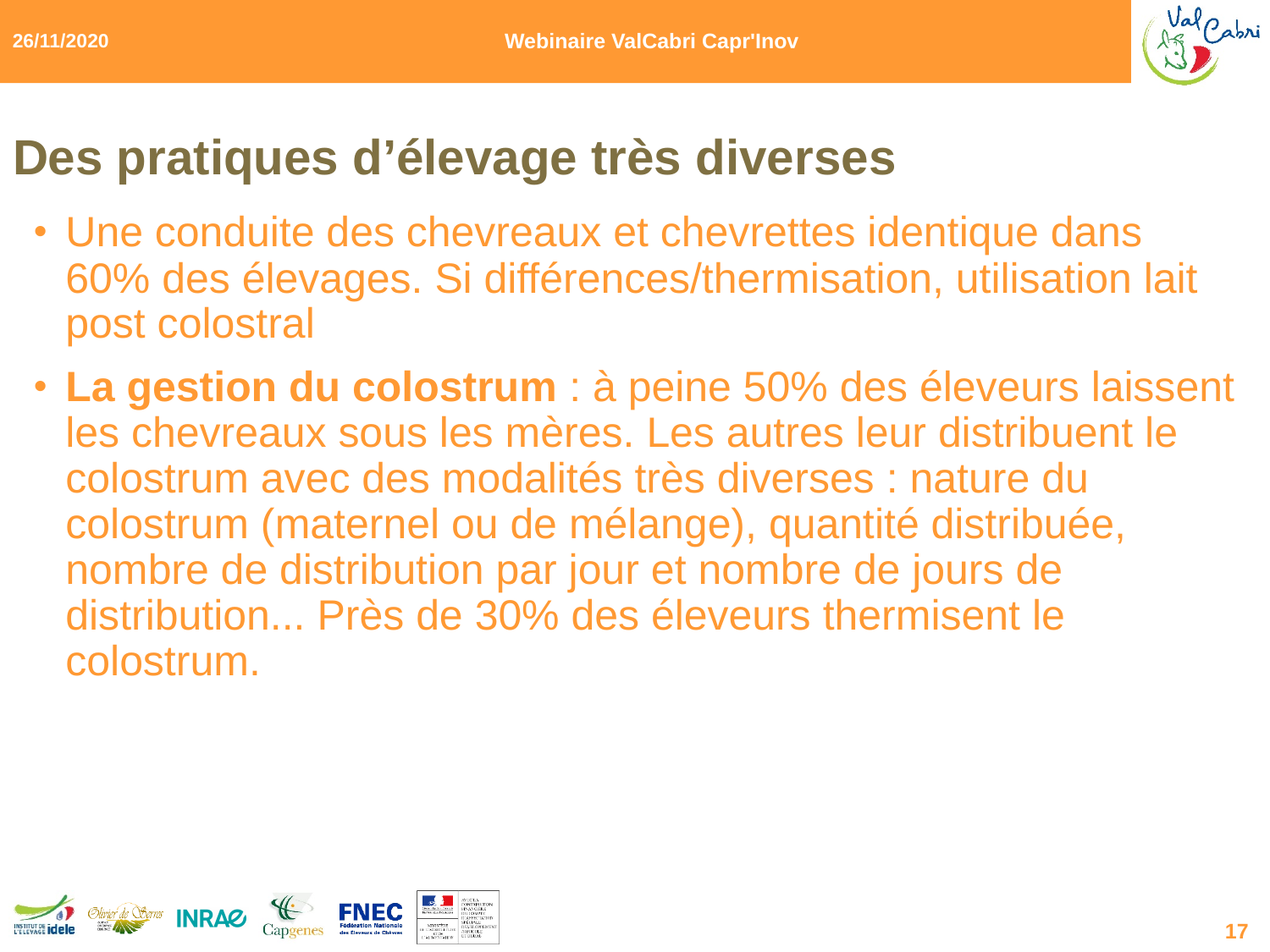

Webinaire ValCabri Capr'Inov
26/11/2020
# Des pratiques d’élevage très diverses
Une conduite des chevreaux et chevrettes identique dans 60% des élevages. Si différences/thermisation, utilisation lait post colostral
La gestion du colostrum : à peine 50% des éleveurs laissent les chevreaux sous les mères. Les autres leur distribuent le colostrum avec des modalités très diverses : nature du colostrum (maternel ou de mélange), quantité distribuée, nombre de distribution par jour et nombre de jours de distribution... Près de 30% des éleveurs thermisent le colostrum.
17